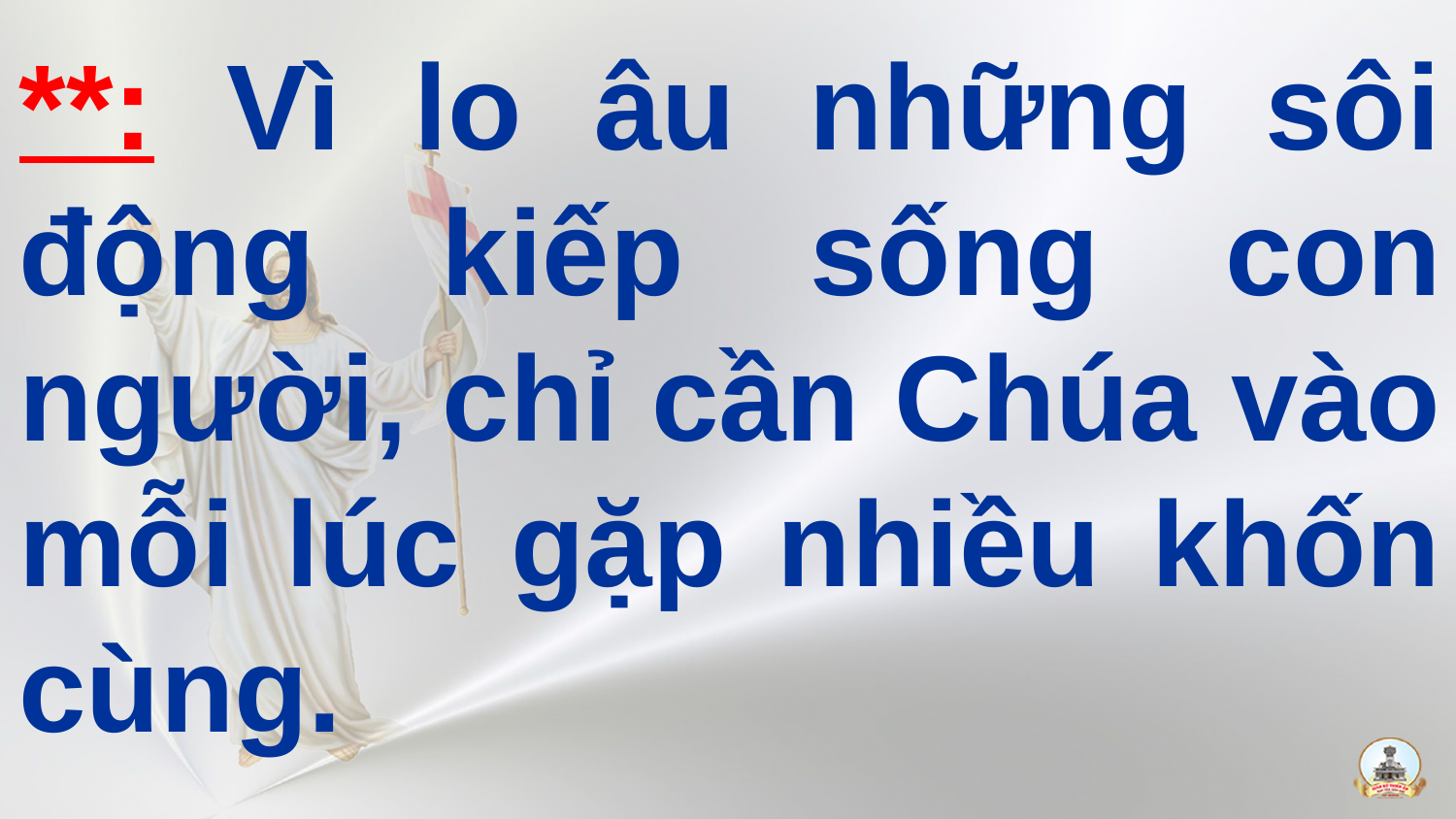

**: Vì lo âu những sôi động kiếp sống con người, chỉ cần Chúa vào mỗi lúc gặp nhiều khốn cùng.